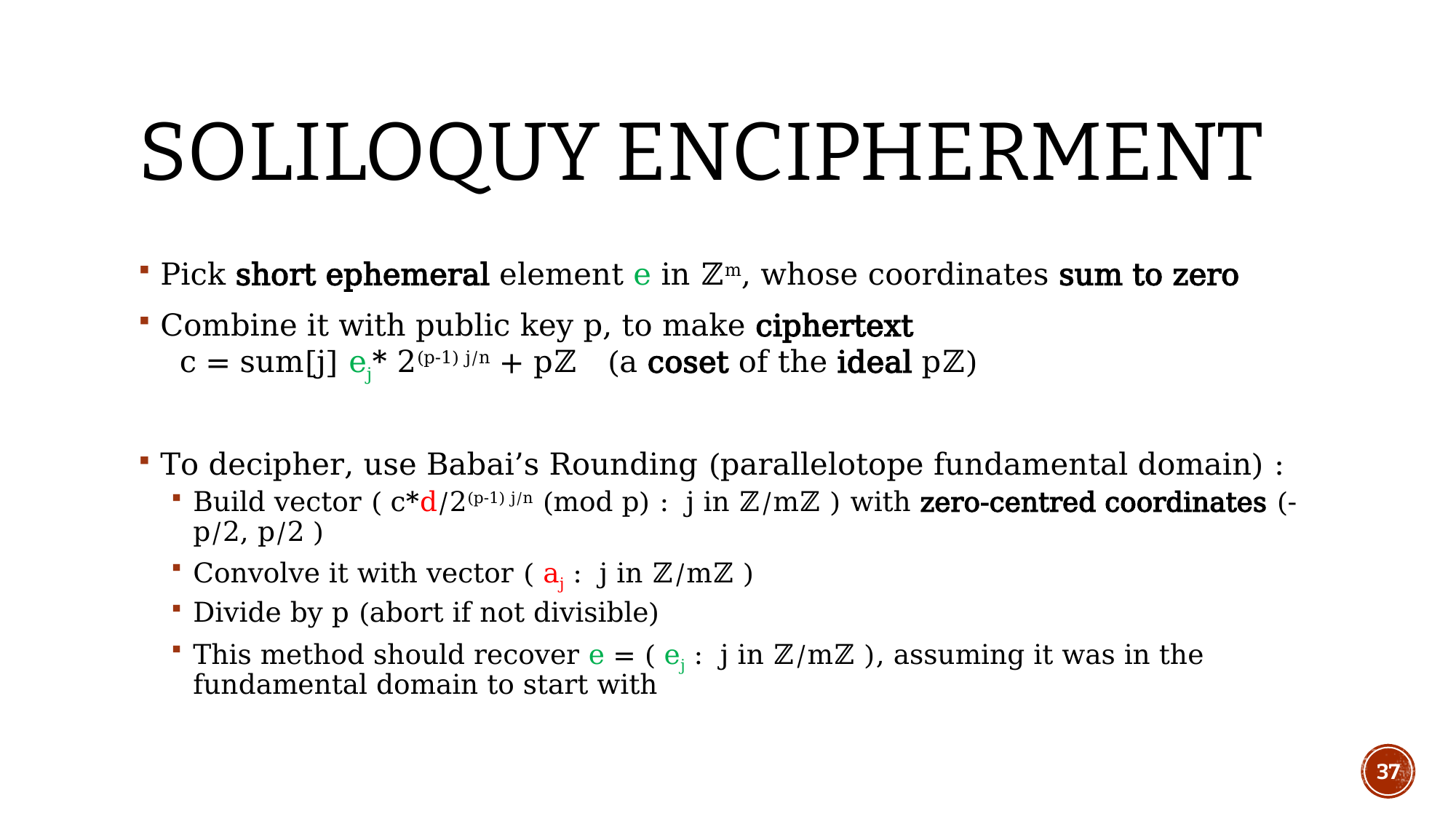

# Soliloquy encipherment
Pick short ephemeral element e in ℤm, whose coordinates sum to zero
Combine it with public key p, to make ciphertext
  c = sum[j] ej* 2(p-1) j/n + pℤ   (a coset of the ideal pℤ)

To decipher, use Babai’s Rounding (parallelotope fundamental domain) :
Build vector ( c*d/2(p-1) j/n (mod p) :  j in ℤ/mℤ ) with zero-centred coordinates (-p/2, p/2 )
Convolve it with vector ( aj :  j in ℤ/mℤ )
Divide by p (abort if not divisible)
This method should recover e = ( ej :  j in ℤ/mℤ ), assuming it was in the fundamental domain to start with

37